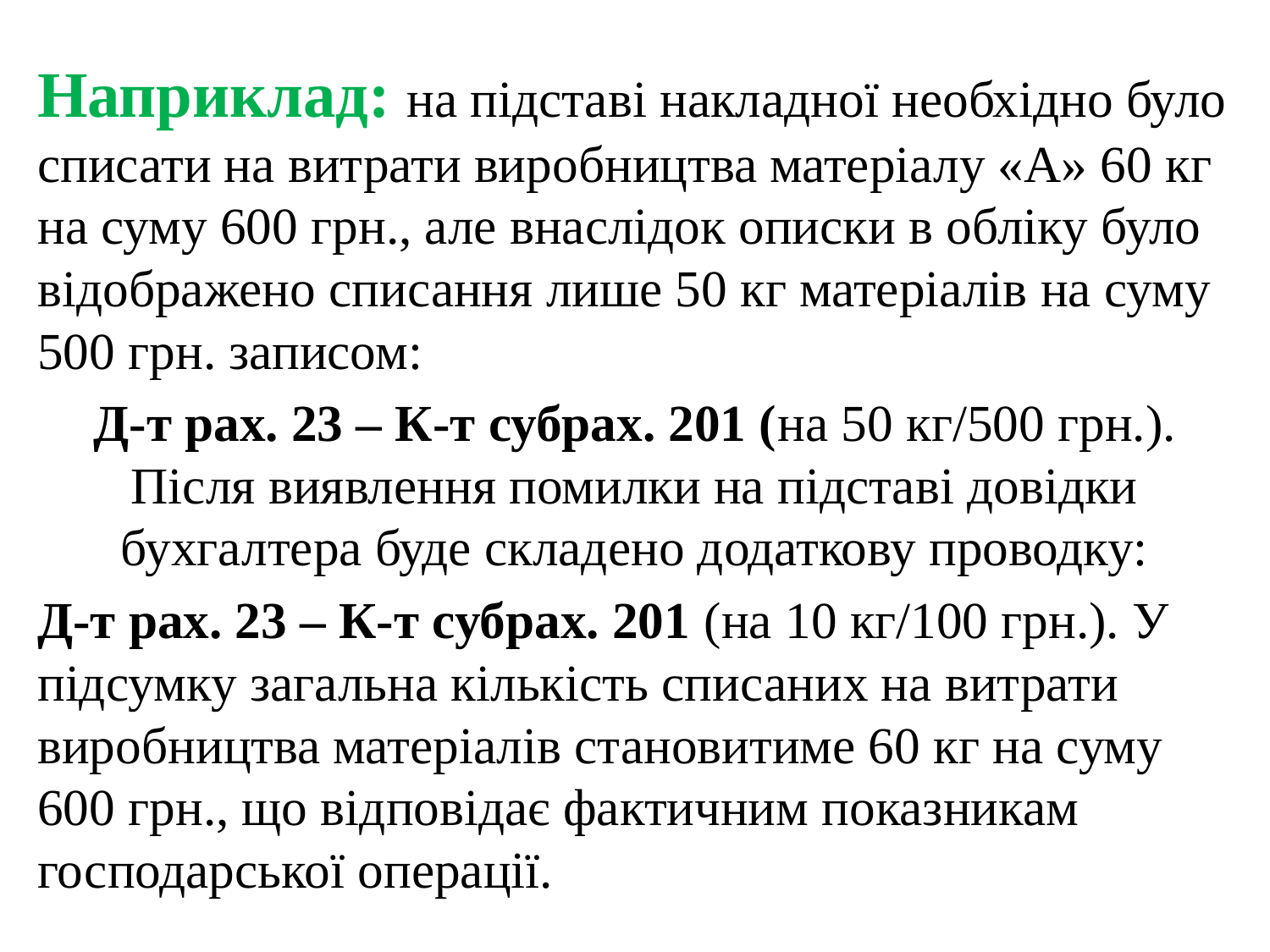

Наприклад: на підставі накладної необхідно було списати на витрати виробництва матеріалу «А» 60 кг на суму 600 грн., але внаслідок описки в обліку було відображено списання лише 50 кг матеріалів на суму 500 грн. записом:
Д-т рах. 23 – К-т субрах. 201 (на 50 кг/500 грн.). Після виявлення помилки на підставі довідки бухгалтера буде складено додаткову проводку:
Д-т рах. 23 – К-т субрах. 201 (на 10 кг/100 грн.). У підсумку загальна кількість списаних на витрати виробництва матеріалів становитиме 60 кг на суму 600 грн., що відповідає фактичним показникам господарської операції.